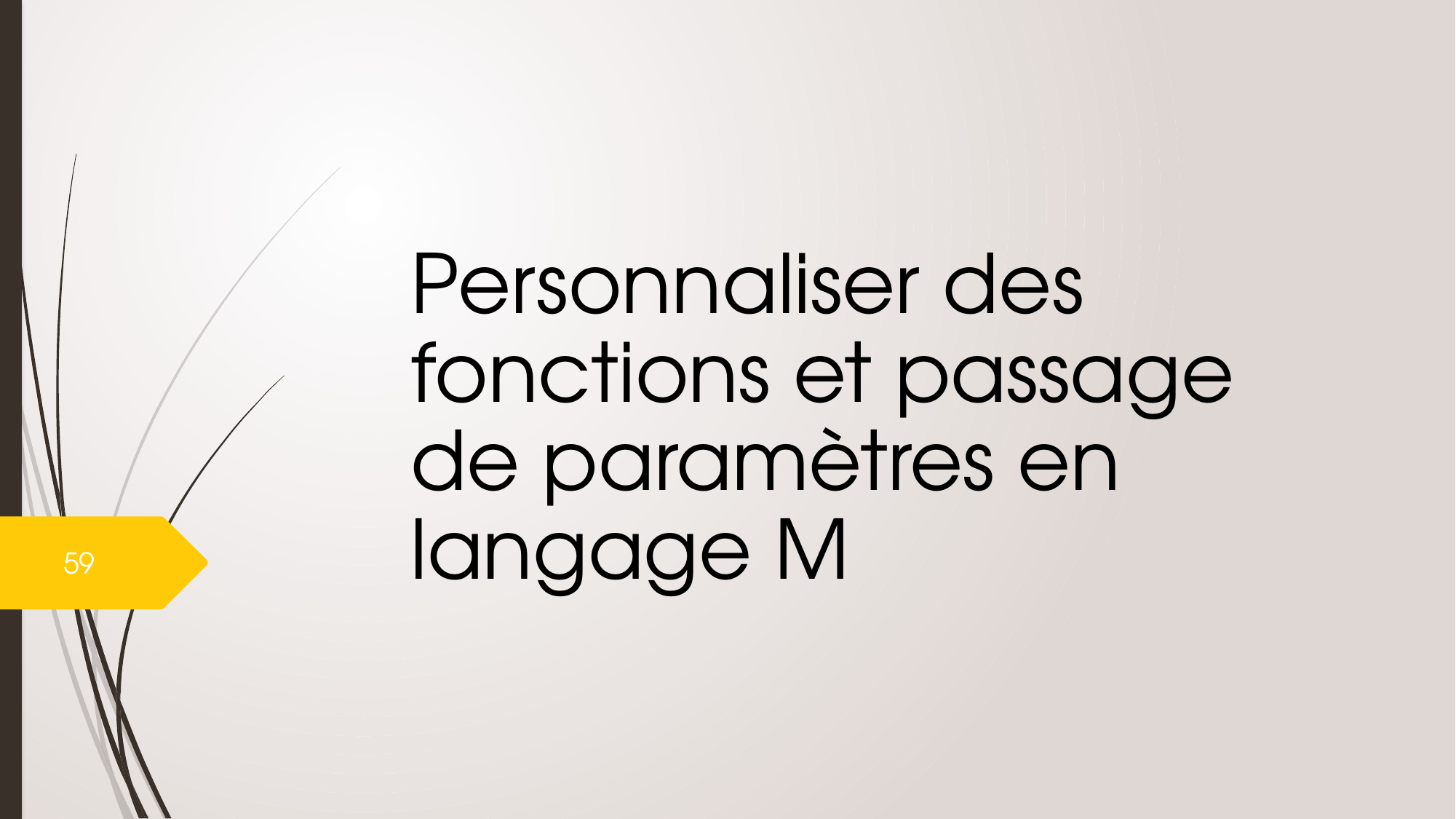

# Personnaliser des fonctions et passage de paramètres en langage M
59